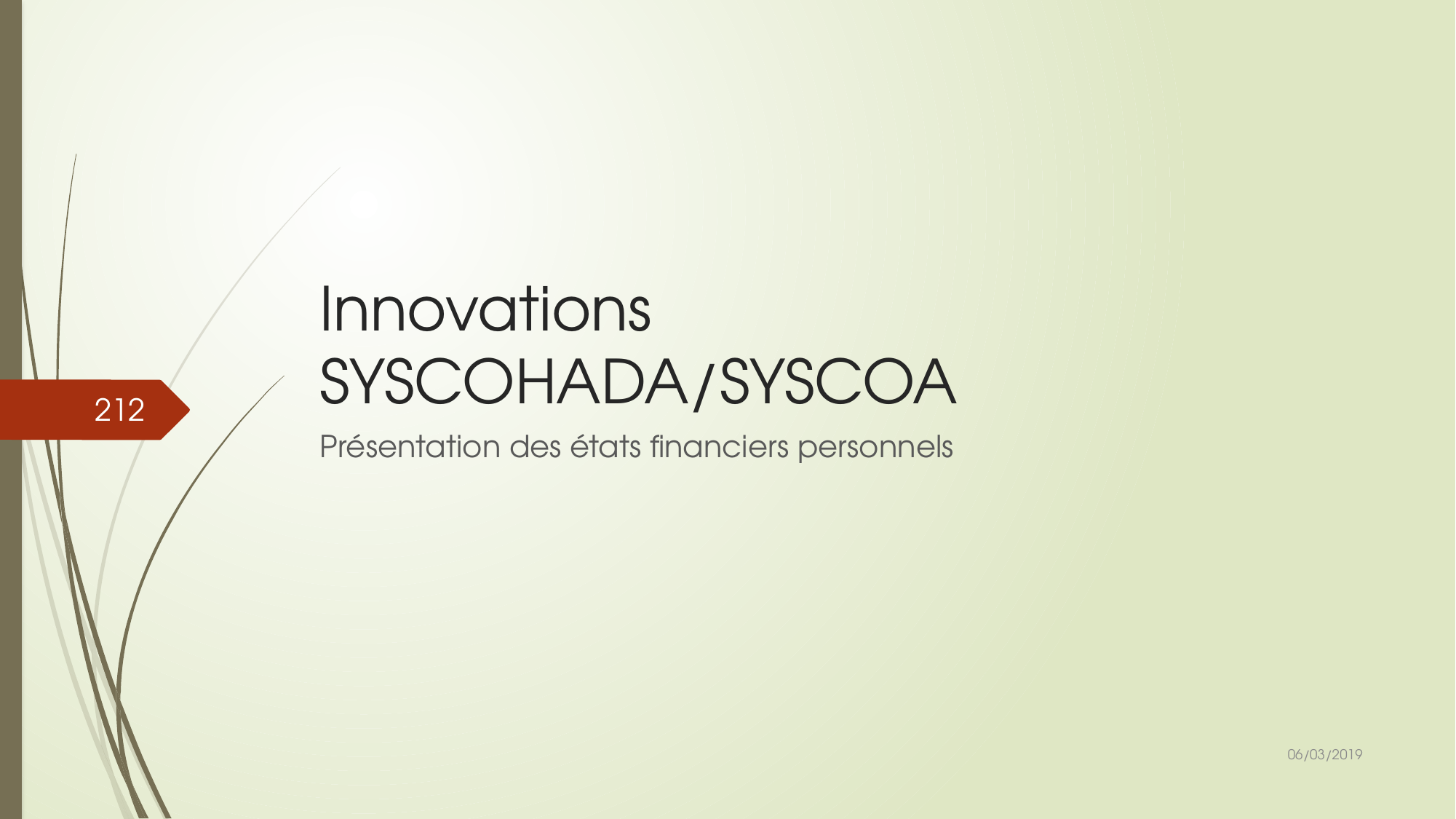

# Innovations SYSCOHADA/SYSCOA
212
Présentation des états financiers personnels
06/03/2019